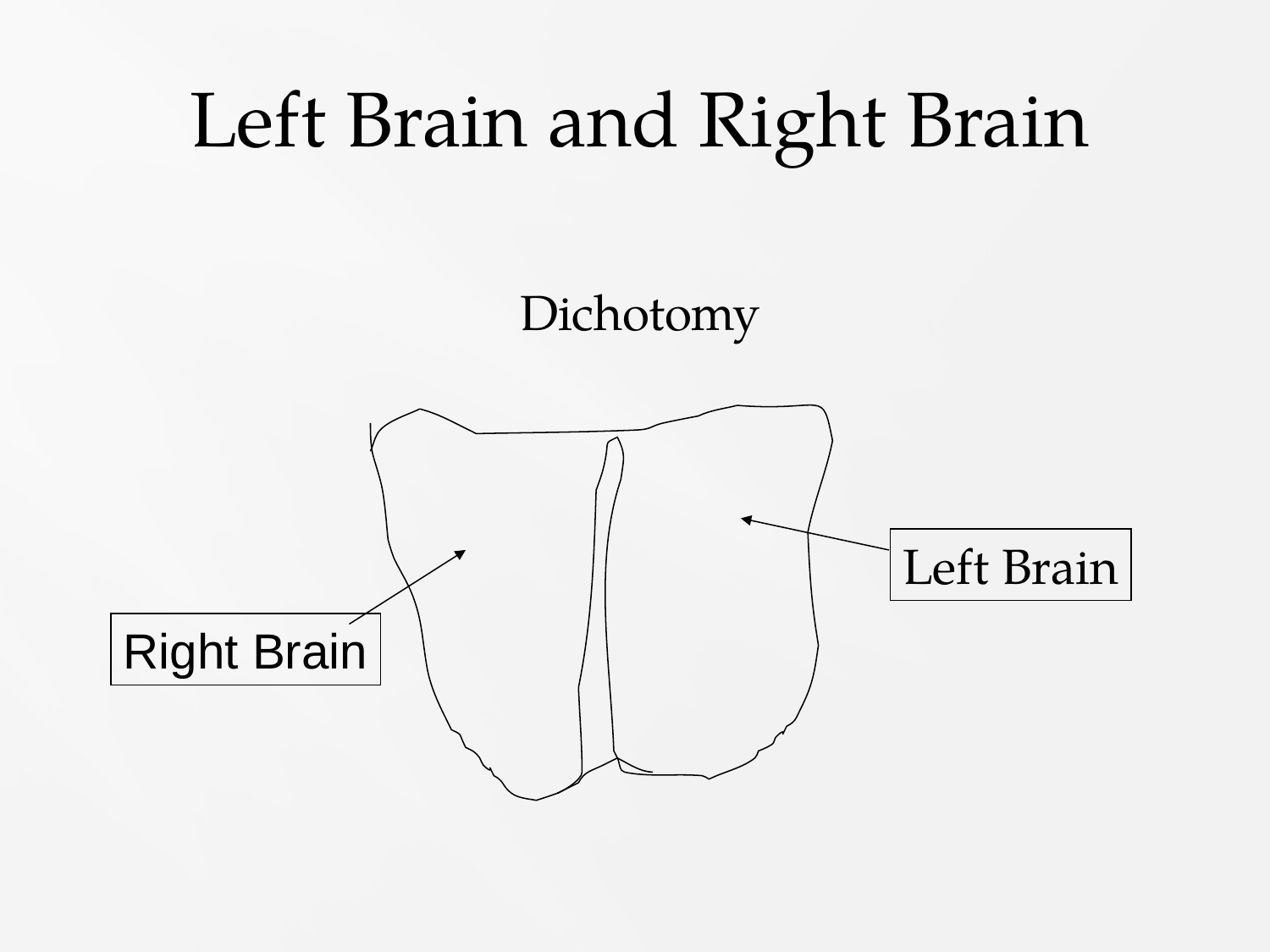

Left Brain and Right Brain

Dichotomy

Left Brain

Right Brain